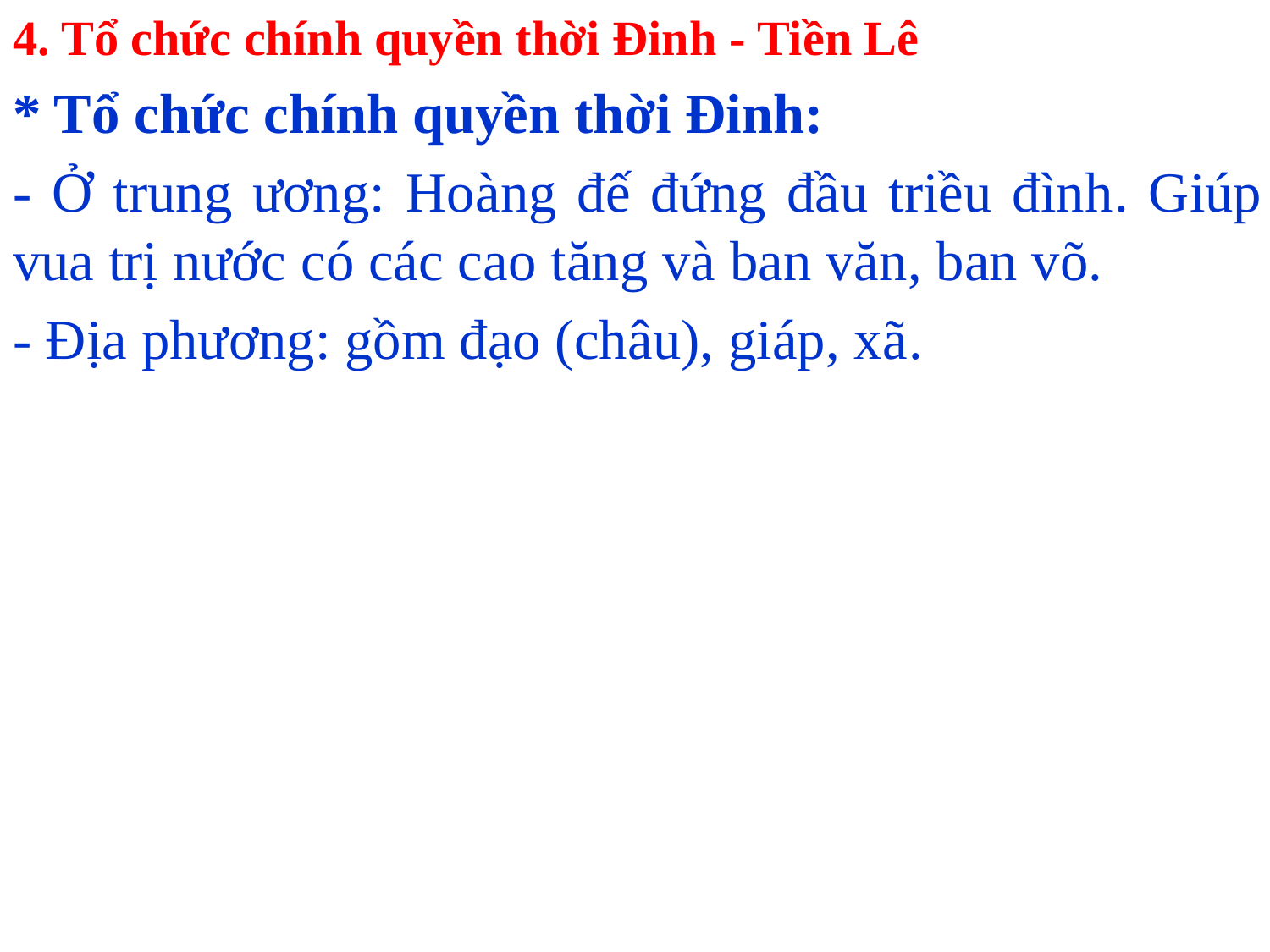

4. Tổ chức chính quyền thời Đinh - Tiền Lê
* Tổ chức chính quyền thời Đinh:
- Ở trung ương: Hoàng đế đứng đầu triều đình. Giúp vua trị nước có các cao tăng và ban văn, ban võ.
- Địa phương: gồm đạo (châu), giáp, xã.